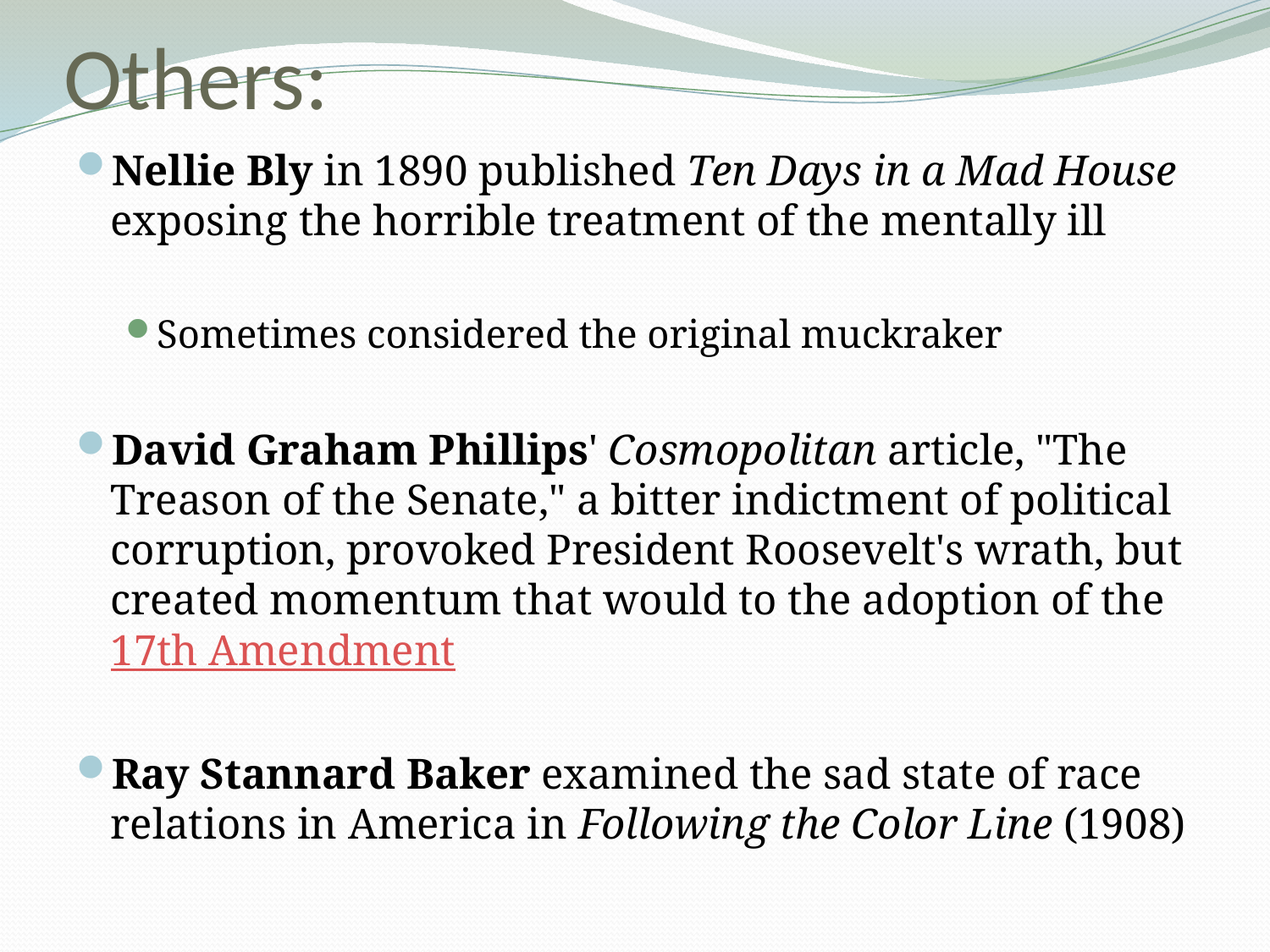

# Others:
Nellie Bly in 1890 published Ten Days in a Mad House exposing the horrible treatment of the mentally ill

Sometimes considered the original muckraker

David Graham Phillips' Cosmopolitan article, "The Treason of the Senate," a bitter indictment of political corruption, provoked President Roosevelt's wrath, but created momentum that would to the adoption of the 17th Amendment

Ray Stannard Baker examined the sad state of race relations in America in Following the Color Line (1908)